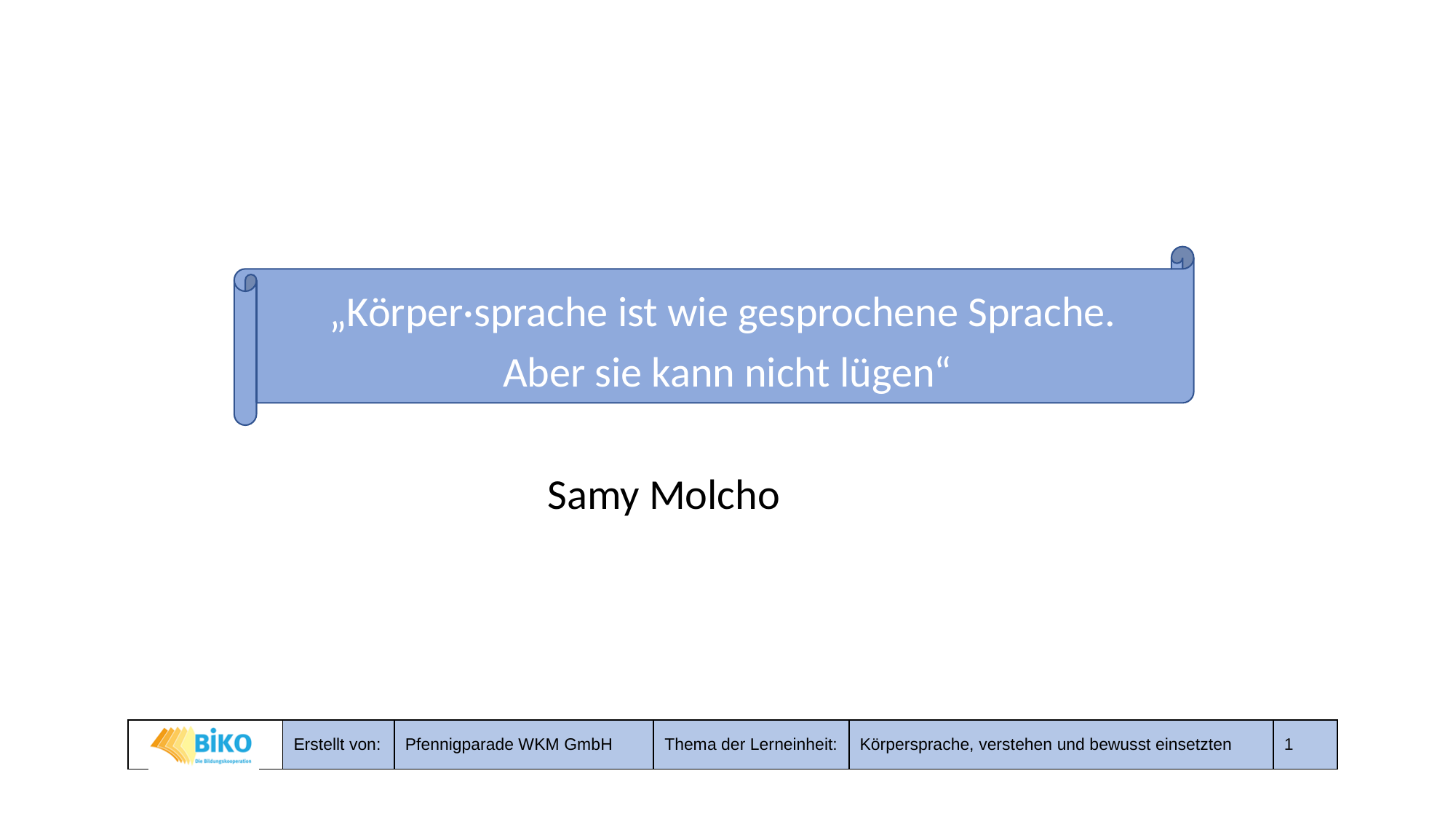

„Körper·sprache ist wie gesprochene Sprache.
Aber sie kann nicht lügen“

				Samy Molcho